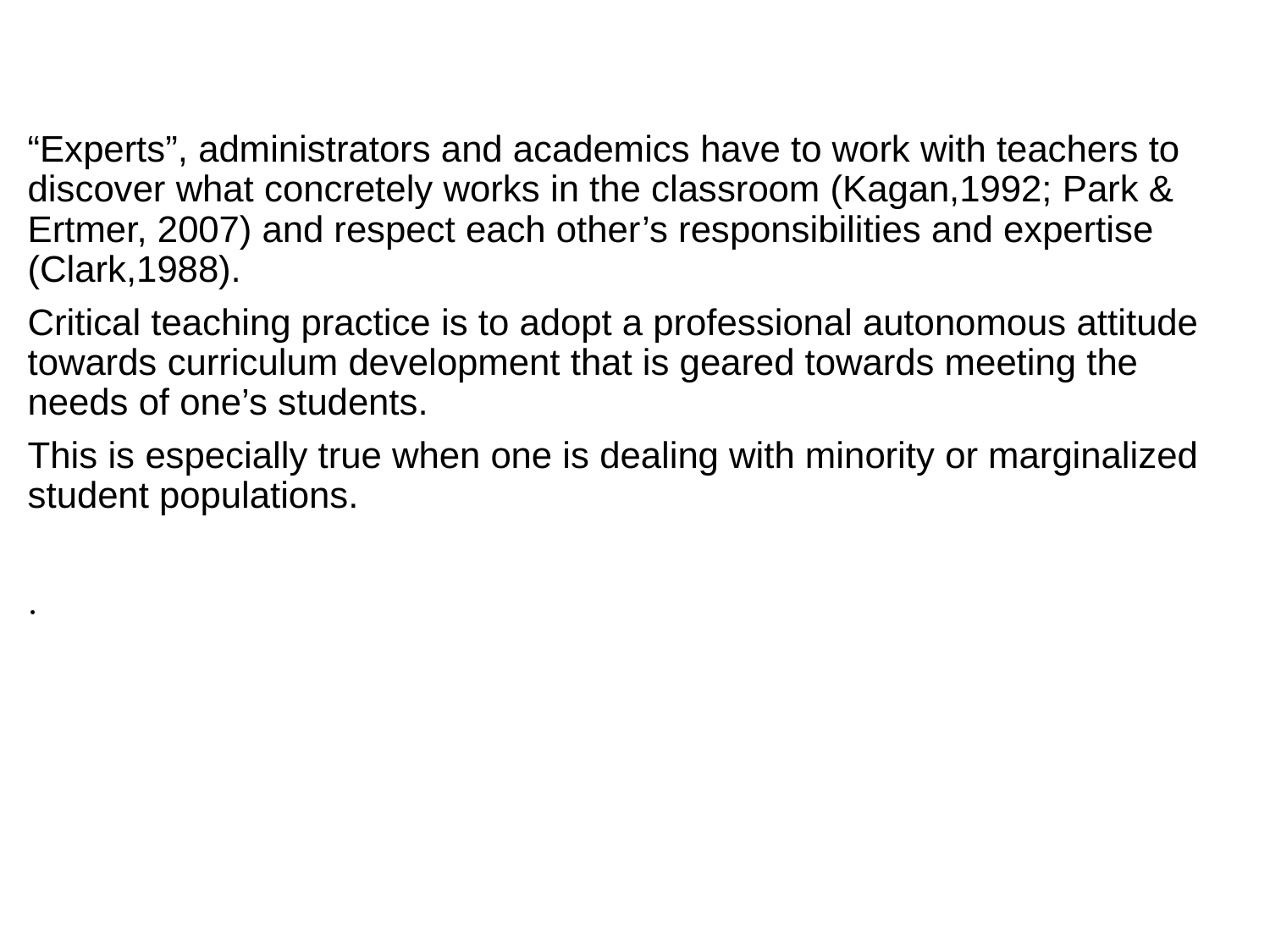

“Experts”, administrators and academics have to work with teachers to discover what concretely works in the classroom (Kagan,1992; Park & Ertmer, 2007) and respect each other’s responsibilities and expertise (Clark,1988).
Critical teaching practice is to adopt a professional autonomous attitude towards curriculum development that is geared towards meeting the needs of one’s students.
This is especially true when one is dealing with minority or marginalized student populations.

.